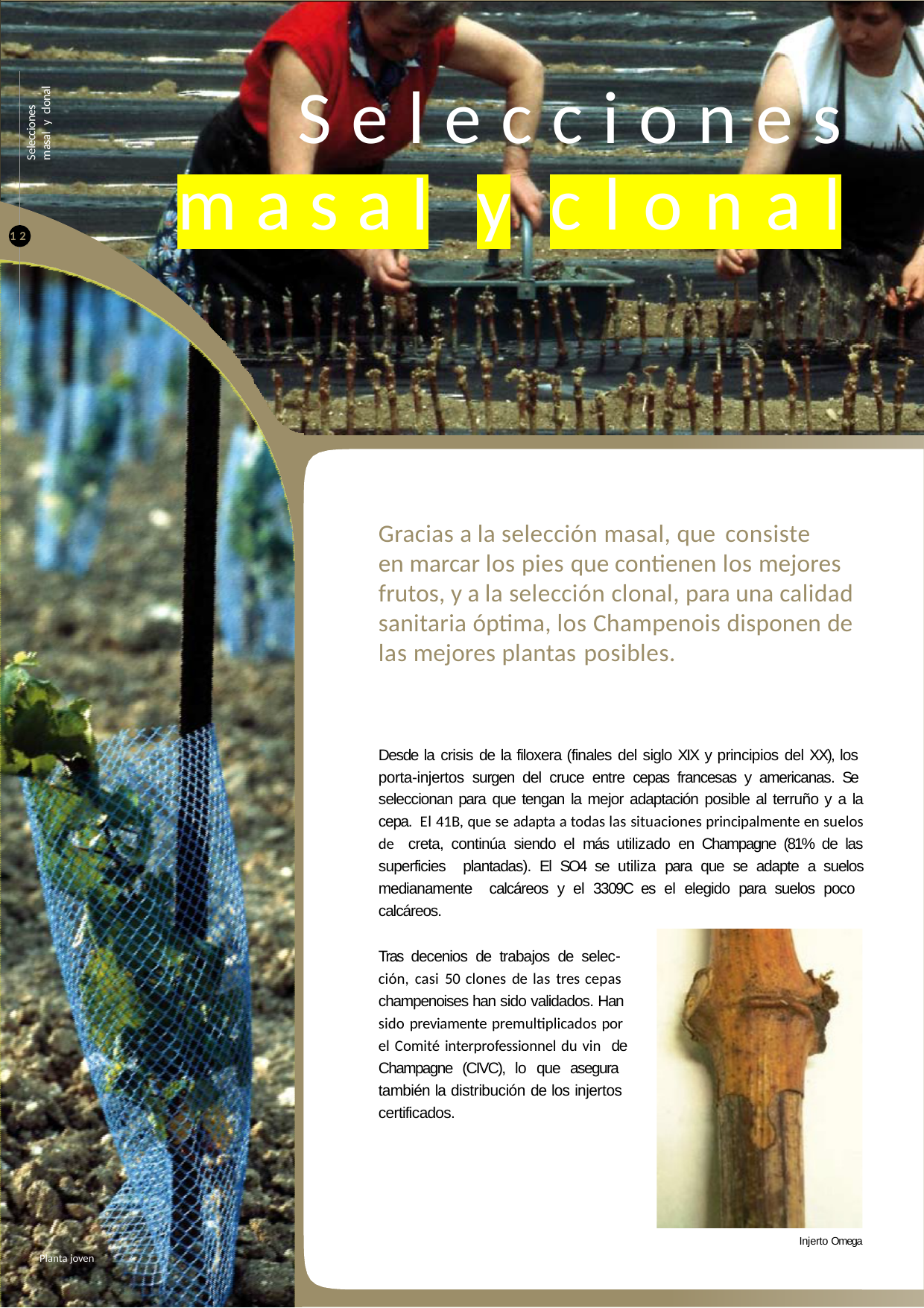

# Selecciones
Selecciones
masal  y  clonal

masal	y	clonal

12

Gracias a la selección masal, que consiste
en marcar los pies que contienen los mejores  frutos, y a la selección clonal, para una calidad  sanitaria óptima, los Champenois disponen de  las mejores plantas posibles.
Desde la crisis de la filoxera (finales del siglo XIX y principios del XX), los  porta-injertos surgen del cruce entre cepas francesas y americanas. Se  seleccionan para que tengan la mejor adaptación posible al terruño y a la cepa.  El 41B, que se adapta a todas las situaciones principalmente en suelos de  creta, continúa siendo el más utilizado en Champagne (81% de las superficies  plantadas). El SO4 se utiliza para que se adapte a suelos medianamente  calcáreos y el 3309C es el elegido para suelos poco  calcáreos.

Tras decenios de trabajos de selec-  ción, casi 50 clones de las tres cepas  champenoises han sido validados. Han  sido previamente premultiplicados por  el Comité interprofessionnel du vin  de Champagne (CIVC), lo que asegura  también la distribución de los injertos  certificados.

Injerto Omega
Planta joven